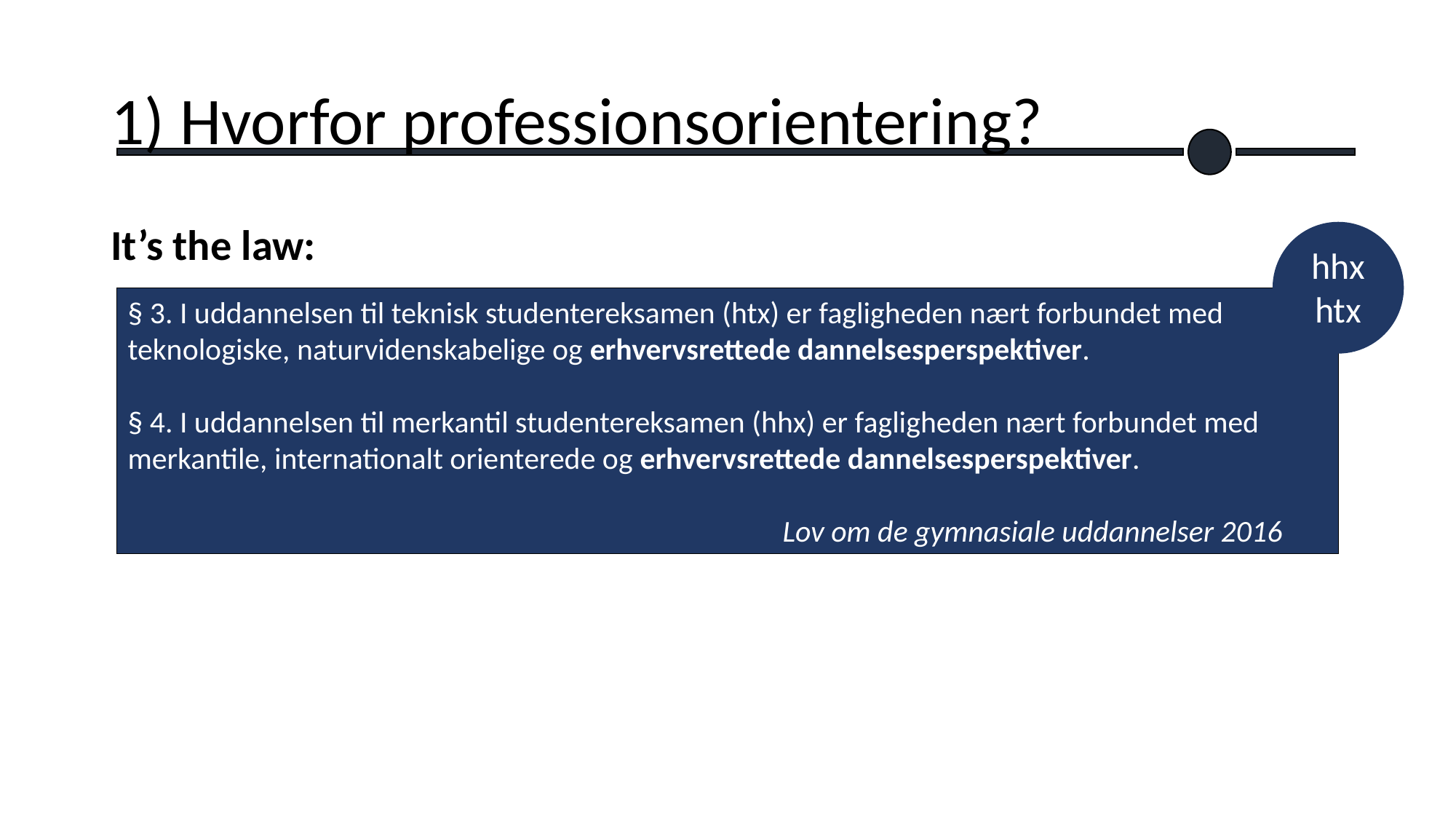

# 1) Hvorfor professionsorientering?

It’s the law:

hhx htx
§ 3. I uddannelsen til teknisk studentereksamen (htx) er fagligheden nært forbundet med teknologiske, naturvidenskabelige og erhvervsrettede dannelsesperspektiver.

§ 4. I uddannelsen til merkantil studentereksamen (hhx) er fagligheden nært forbundet med merkantile, internationalt orienterede og erhvervsrettede dannelsesperspektiver.

						Lov om de gymnasiale uddannelser 2016